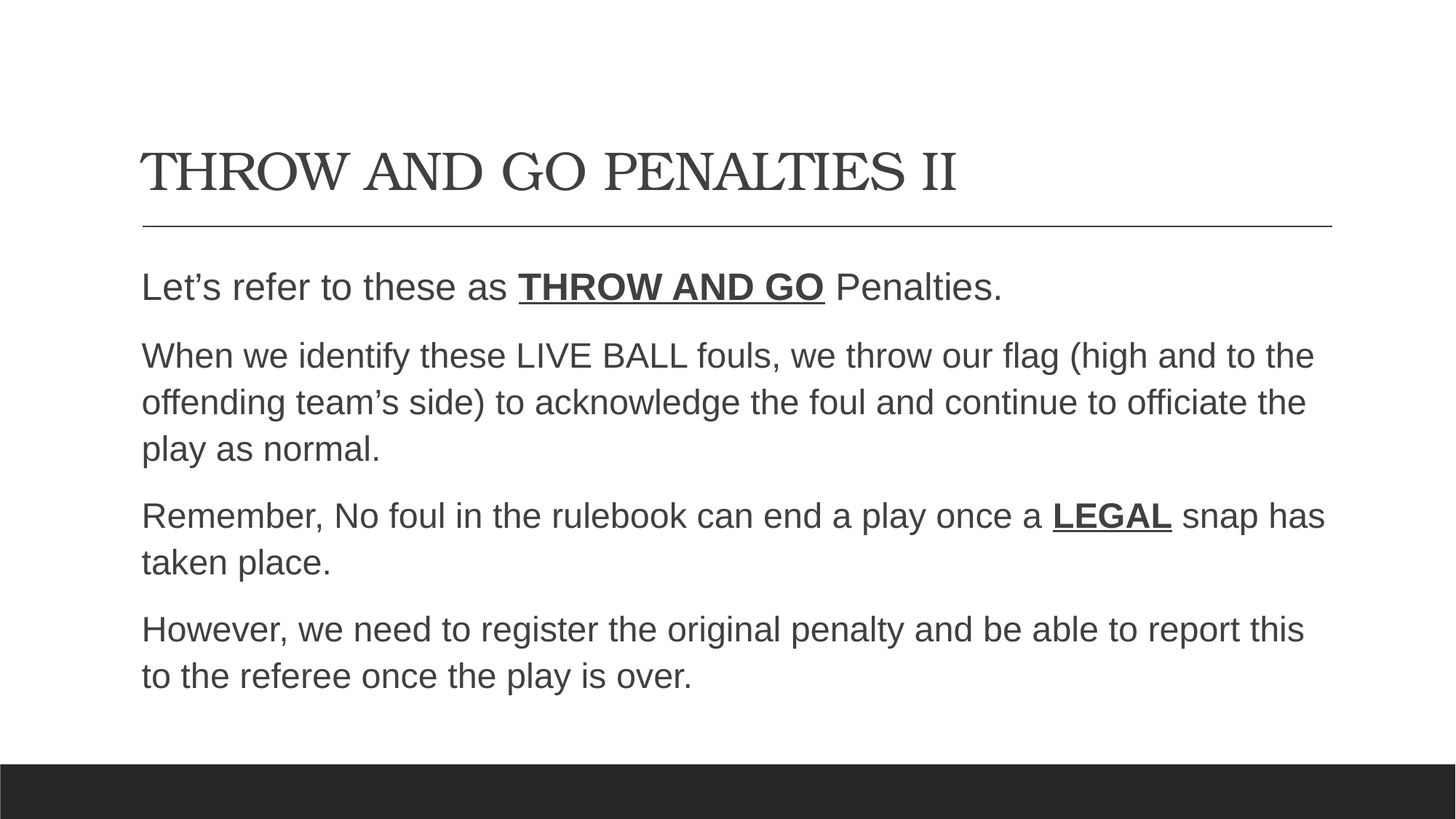

# THROW AND GO PENALTIES II
Let’s refer to these as THROW AND GO Penalties.
When we identify these LIVE BALL fouls, we throw our flag (high and to the offending team’s side) to acknowledge the foul and continue to officiate the play as normal.
Remember, No foul in the rulebook can end a play once a LEGAL snap has taken place.
However, we need to register the original penalty and be able to report this to the referee once the play is over.